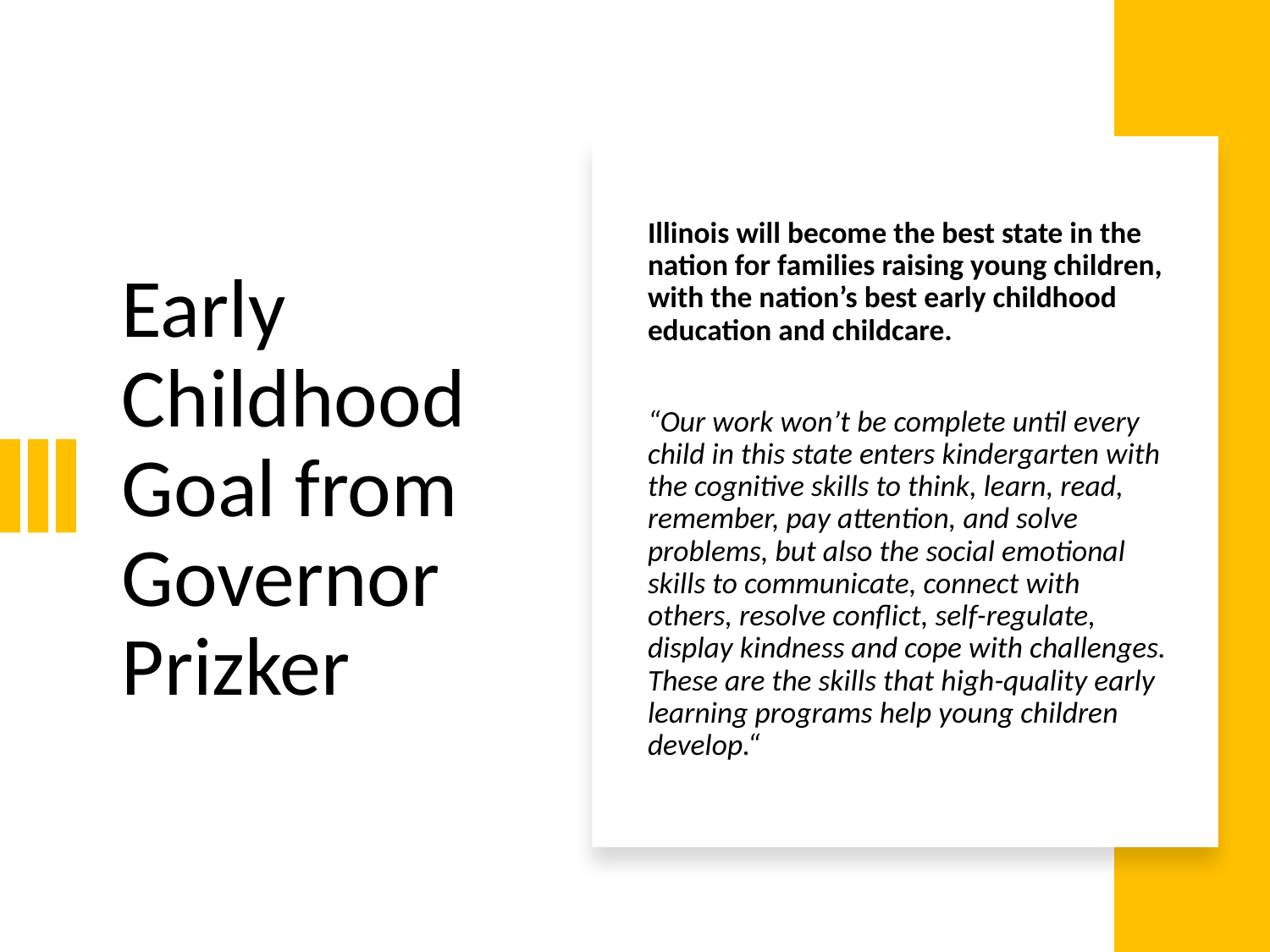

# Early Childhood Goal from Governor Prizker
Illinois will become the best state in the nation for families raising young children, with the nation’s best early childhood education and childcare.

“Our work won’t be complete until every child in this state enters kindergarten with the cognitive skills to think, learn, read, remember, pay attention, and solve problems, but also the social emotional skills to communicate, connect with others, resolve conflict, self-regulate, display kindness and cope with challenges. These are the skills that high-quality early learning programs help young children develop.“